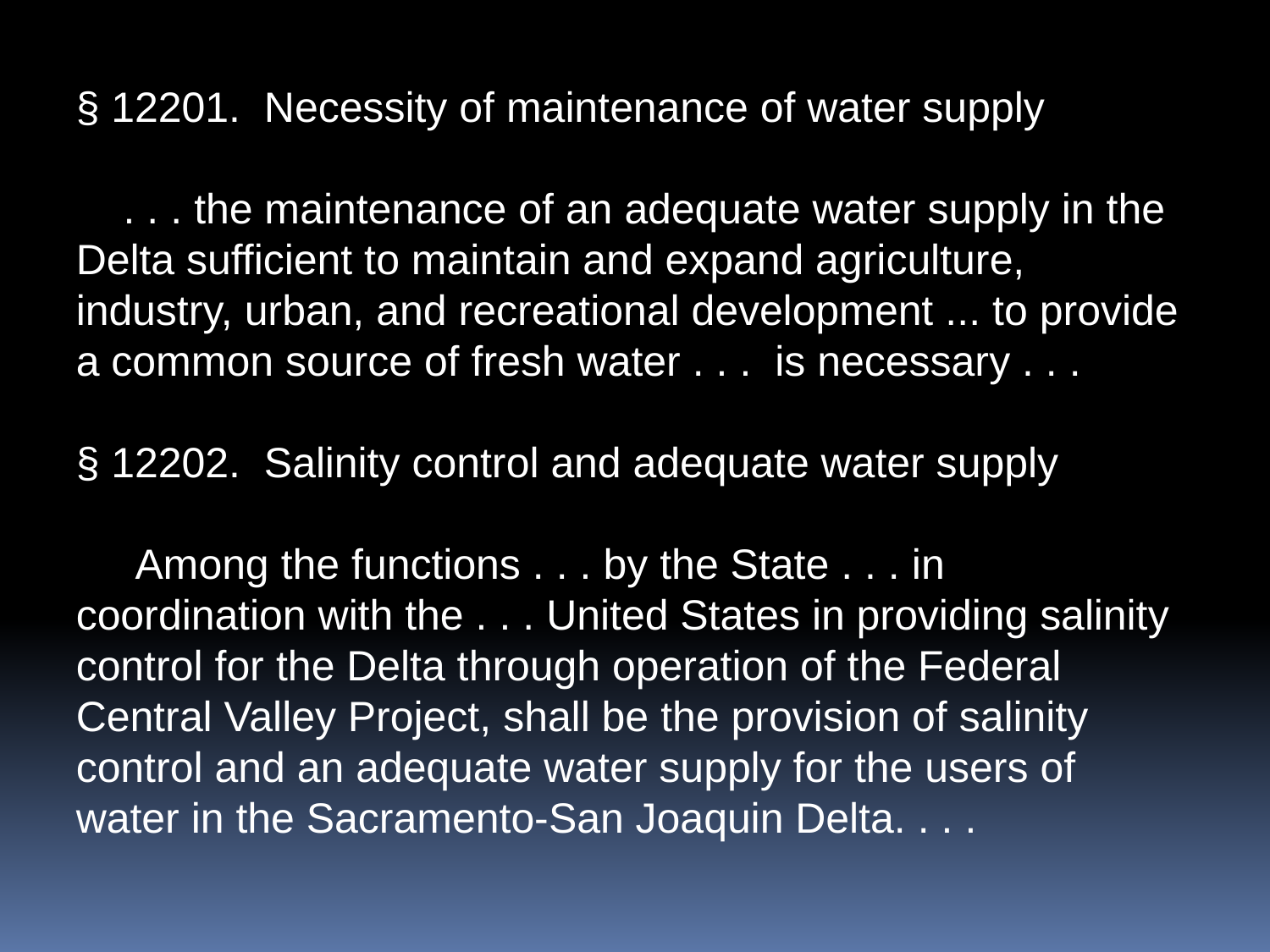

§ 12201.  Necessity of maintenance of water supply

    . . . the maintenance of an adequate water supply in the Delta sufficient to maintain and expand agriculture, industry, urban, and recreational development ... to provide a common source of fresh water . . .  is necessary . . .

§ 12202.  Salinity control and adequate water supply

     Among the functions . . . by the State . . . in coordination with the . . . United States in providing salinity control for the Delta through operation of the Federal Central Valley Project, shall be the provision of salinity control and an adequate water supply for the users of water in the Sacramento-San Joaquin Delta. . . .